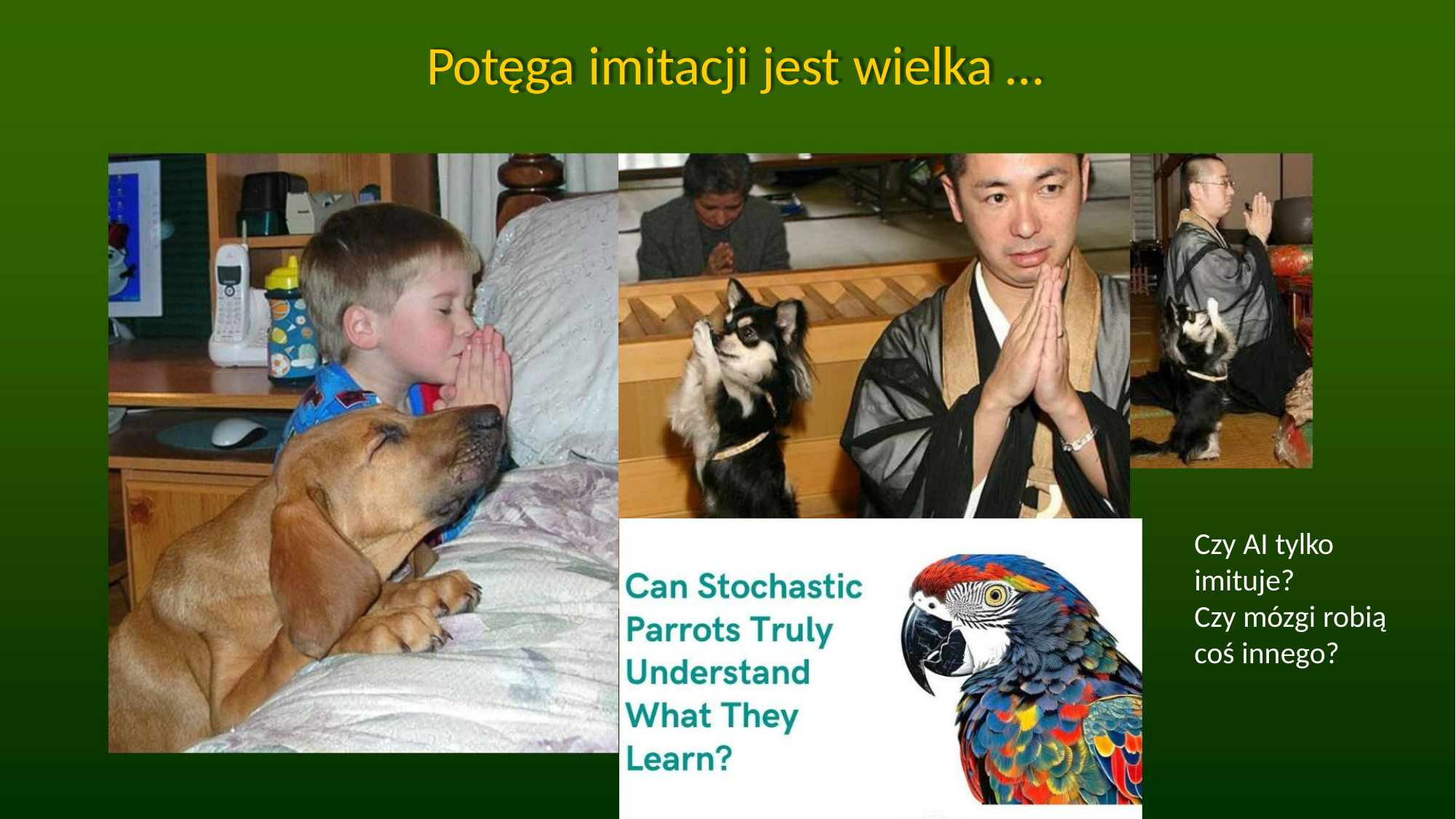

Potęga imitacji jest wielka …
Czy AI tylko
imituje?
Czy mózgi robią
coś innego?